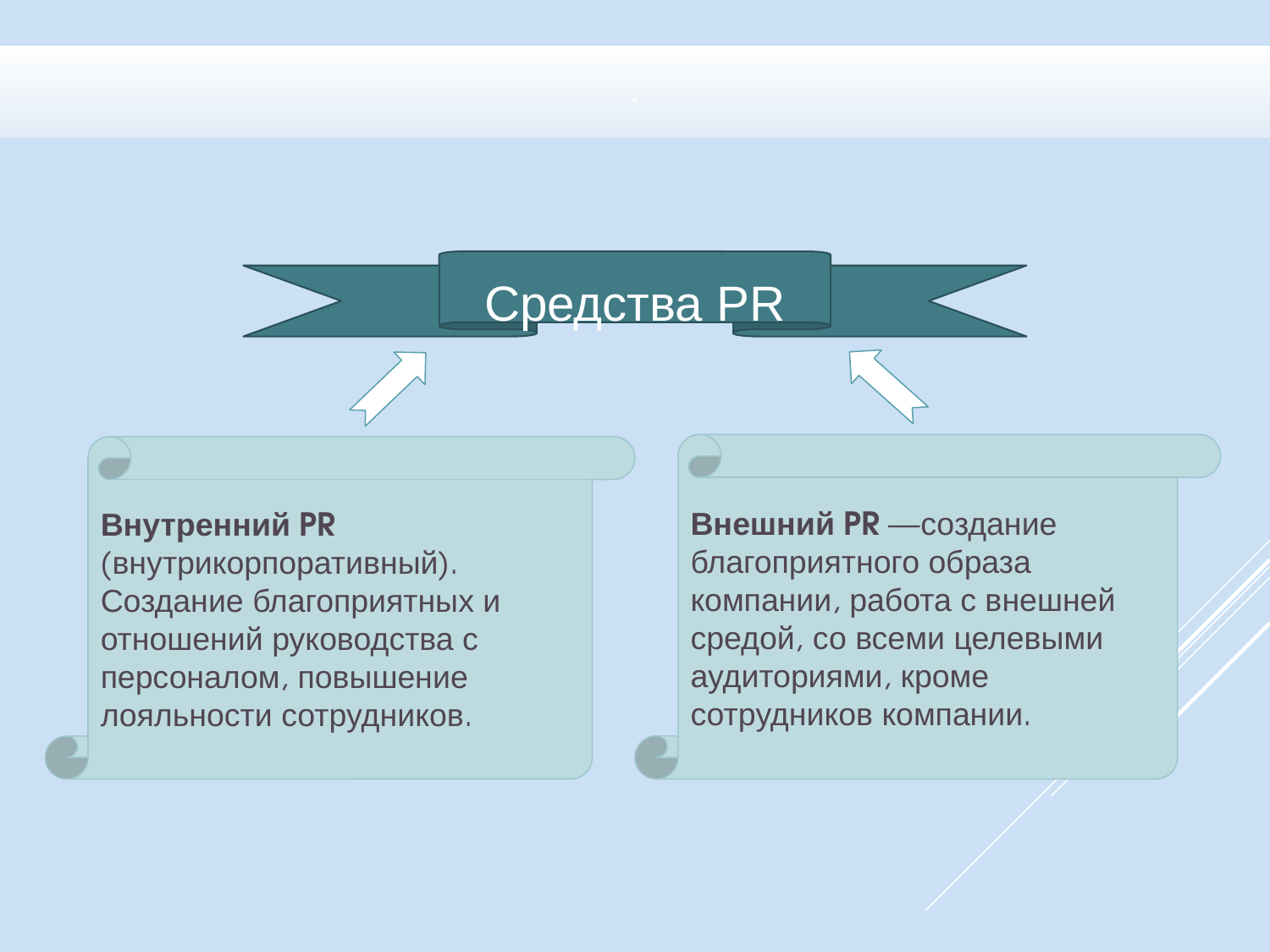

# .
Средства PR

Внешний PR —создание благоприятного образа компании, работа с внешней средой, со всеми целевыми аудиториями, кроме сотрудников компании.
Внутренний PR (внутрикорпоративный). Создание благоприятных и отношений руководства с персоналом, повышение лояльности сотрудников.